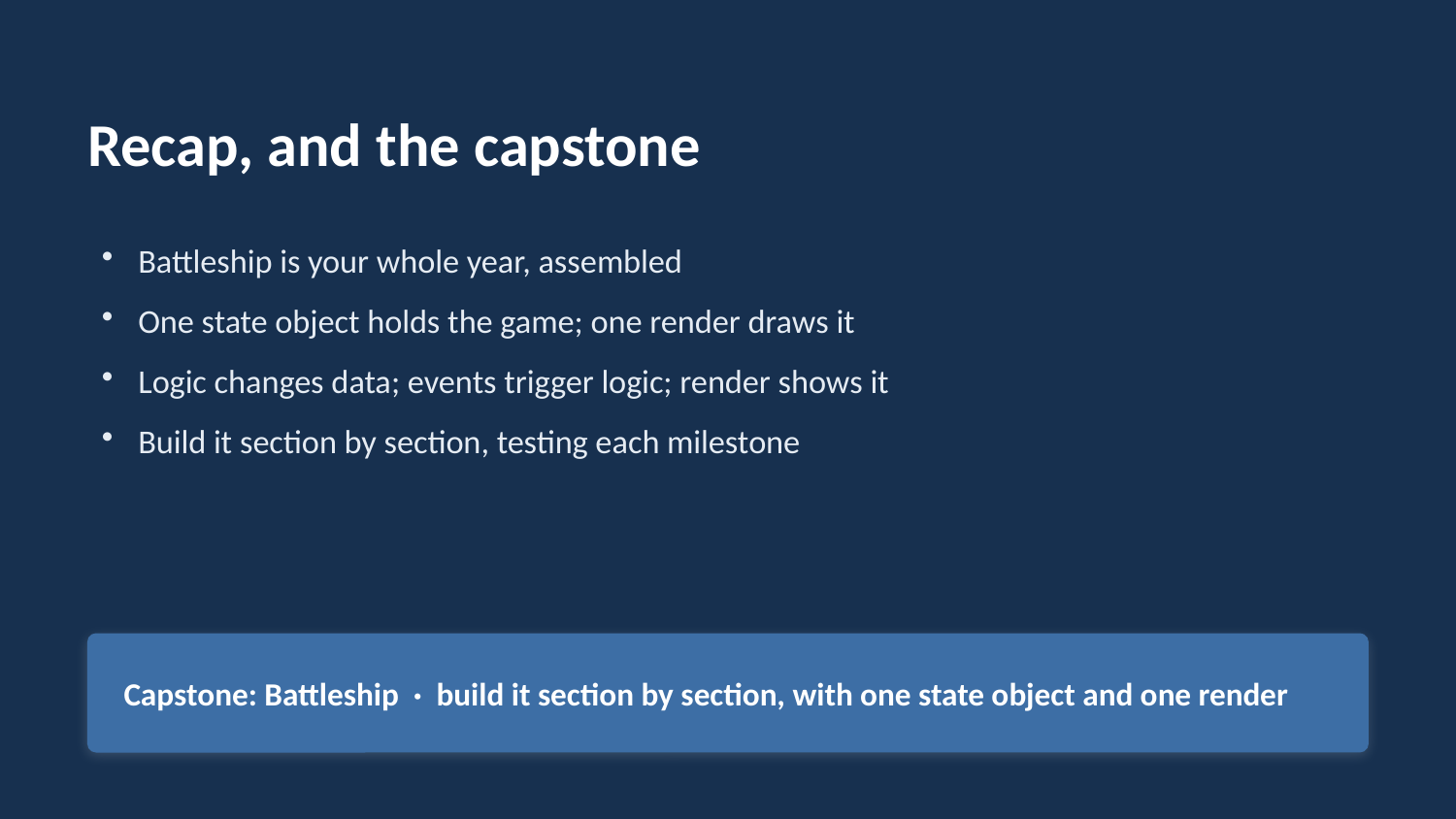

Recap, and the capstone
Battleship is your whole year, assembled
One state object holds the game; one render draws it
Logic changes data; events trigger logic; render shows it
Build it section by section, testing each milestone

Capstone: Battleship  ·  build it section by section, with one state object and one render